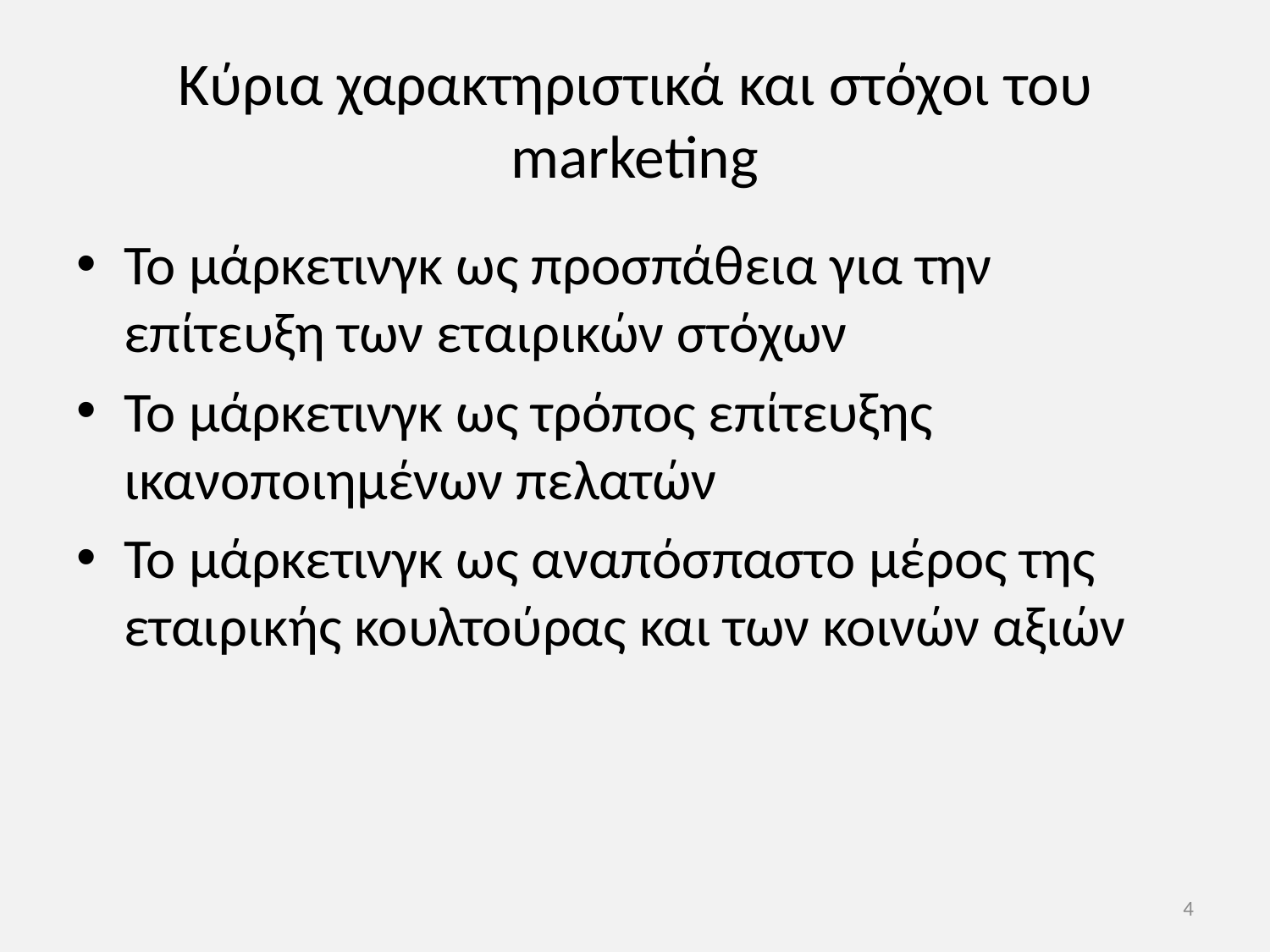

# Κύρια χαρακτηριστικά και στόχοι του marketing
Το μάρκετινγκ ως προσπάθεια για την επίτευξη των εταιρικών στόχων
Το μάρκετινγκ ως τρόπος επίτευξης ικανοποιημένων πελατών
Το μάρκετινγκ ως αναπόσπαστο μέρος της εταιρικής κουλτούρας και των κοινών αξιών
4